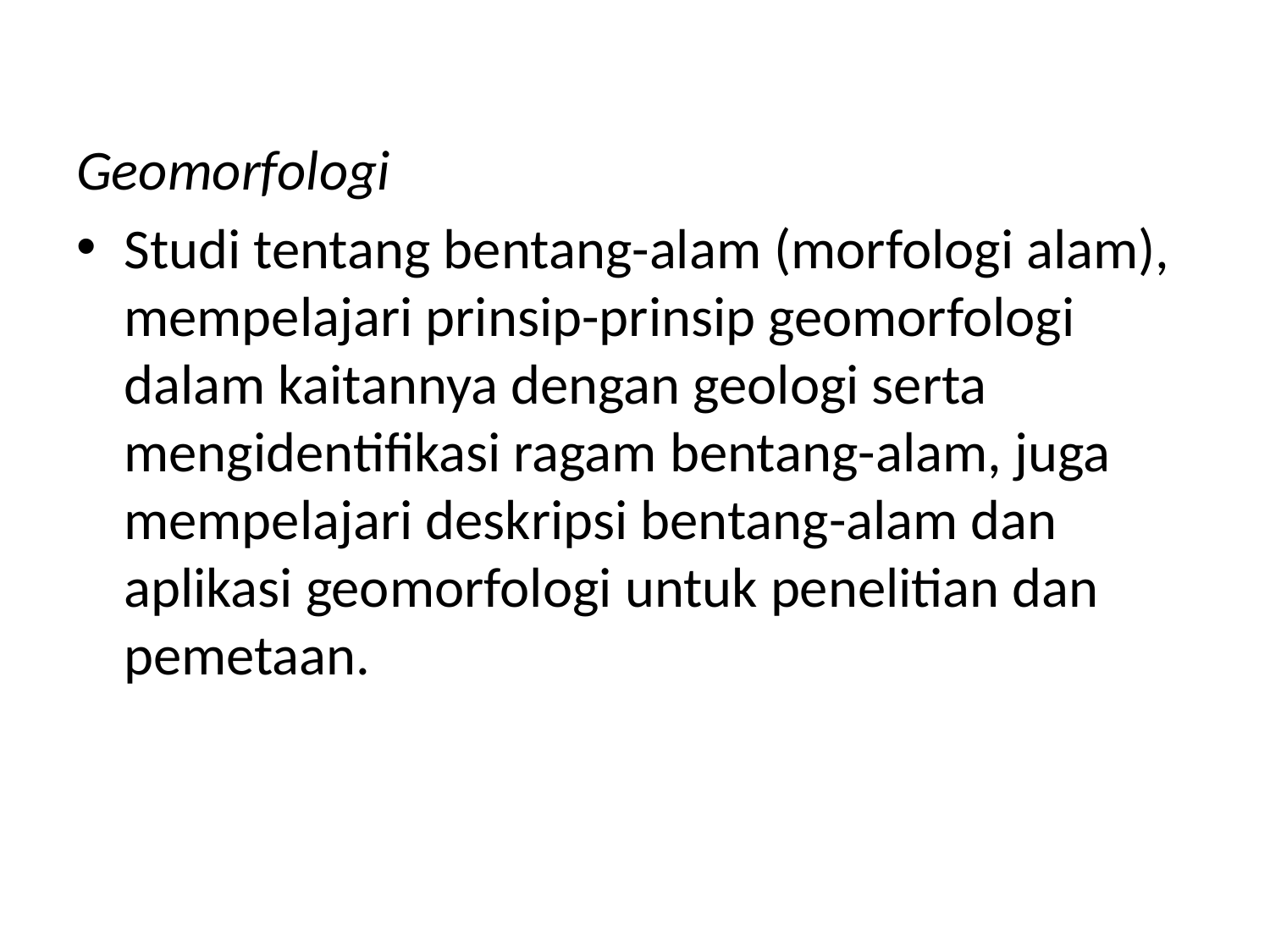

Geomorfologi
Studi tentang bentang-alam (morfologi alam), mempelajari prinsip-prinsip geomorfologi dalam kaitannya dengan geologi serta mengidentifikasi ragam bentang-alam, juga mempelajari deskripsi bentang-alam dan aplikasi geomorfologi untuk penelitian dan pemetaan.